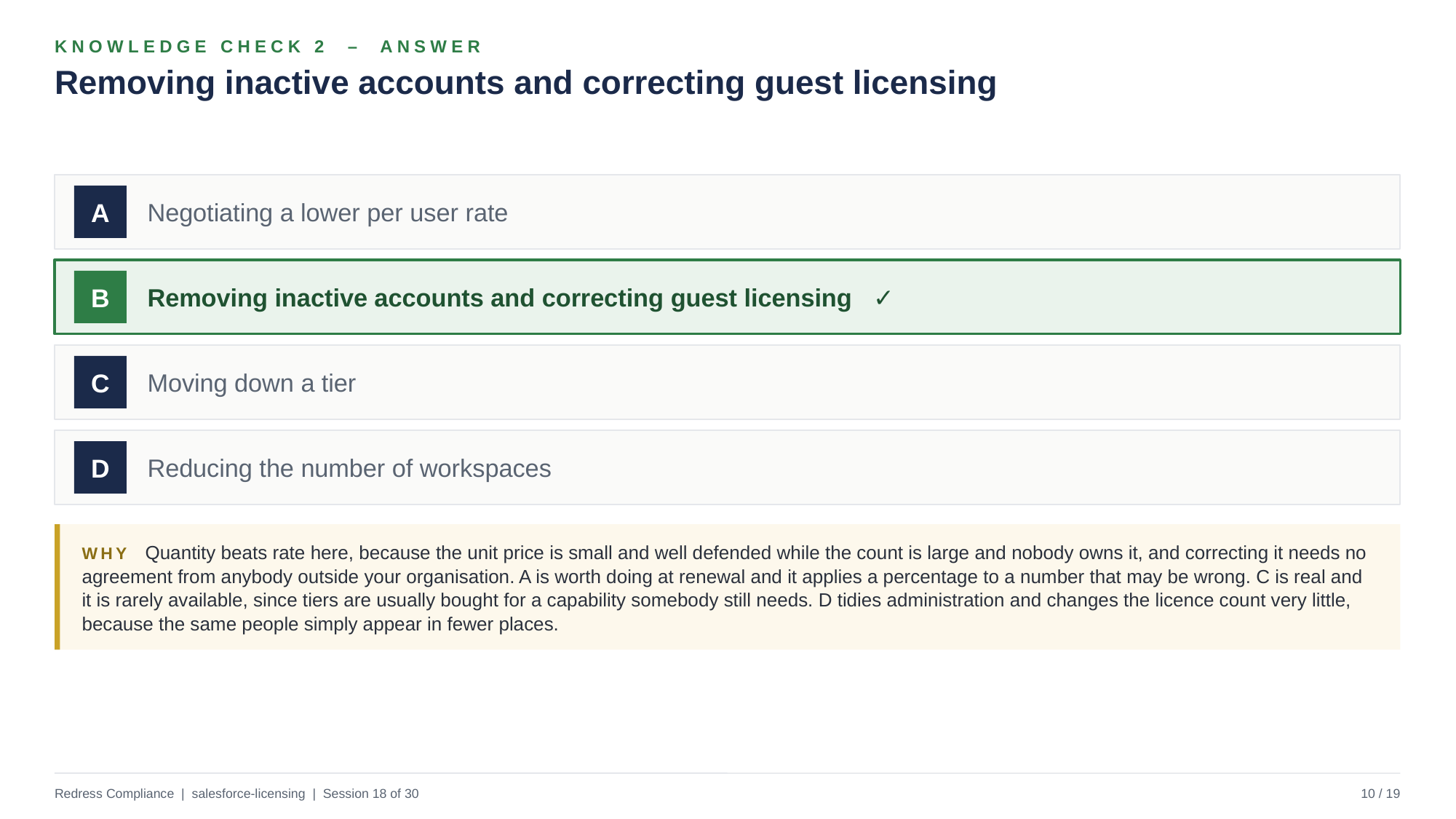

KNOWLEDGE CHECK 2  –  ANSWER
Removing inactive accounts and correcting guest licensing

Negotiating a lower per user rate

A

Removing inactive accounts and correcting guest licensing   ✓

B

Moving down a tier

C

Reducing the number of workspaces

D

WHY  Quantity beats rate here, because the unit price is small and well defended while the count is large and nobody owns it, and correcting it needs no agreement from anybody outside your organisation. A is worth doing at renewal and it applies a percentage to a number that may be wrong. C is real and it is rarely available, since tiers are usually bought for a capability somebody still needs. D tidies administration and changes the licence count very little, because the same people simply appear in fewer places.

Redress Compliance  |  salesforce-licensing  |  Session 18 of 30
10 / 19